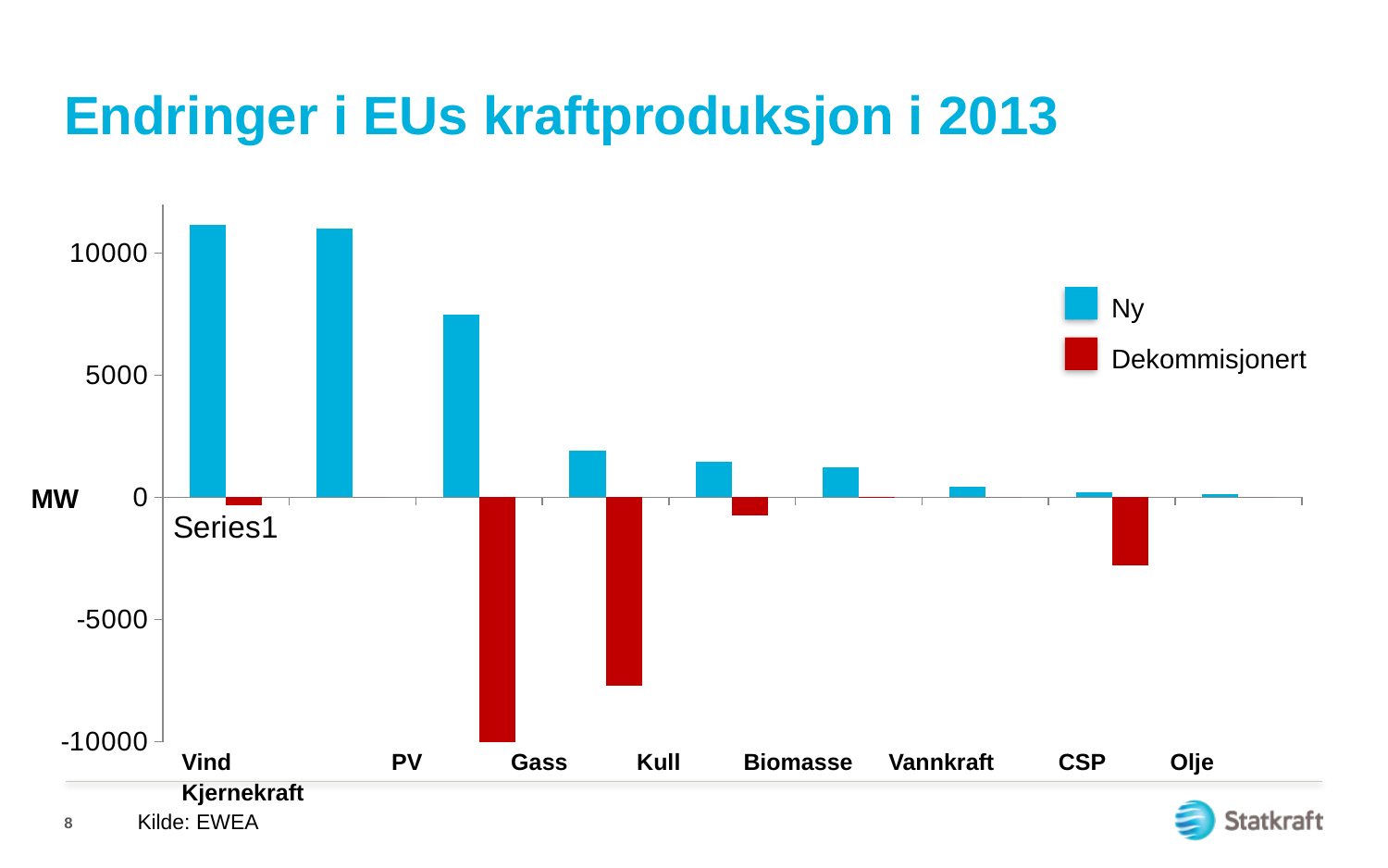

# Endringer i EUs kraftproduksjon i 2013

### Chart

| Category | New | Decommissioned |
|---|---|---|
|  | 11159.0 | -324.0 |
|  | 11010.0 | 0.0 |
|  | 7491.0 | -10146.0 |
|  | 1900.0 | -7723.0 |
|  | 1455.0 | -750.0 |
|  | 1216.0 | -19.0 |
|  | 419.0 | 0.0 |
|  | 220.0 | -2792.0 |
|  | 120.0 | 0.0 |
Ny
Dekommisjonert

MW
Vind	           PV	        Gass	      Kull	 Biomasse	  Vannkraft          CSP          Olje        Kjernekraft
8
Kilde: EWEA